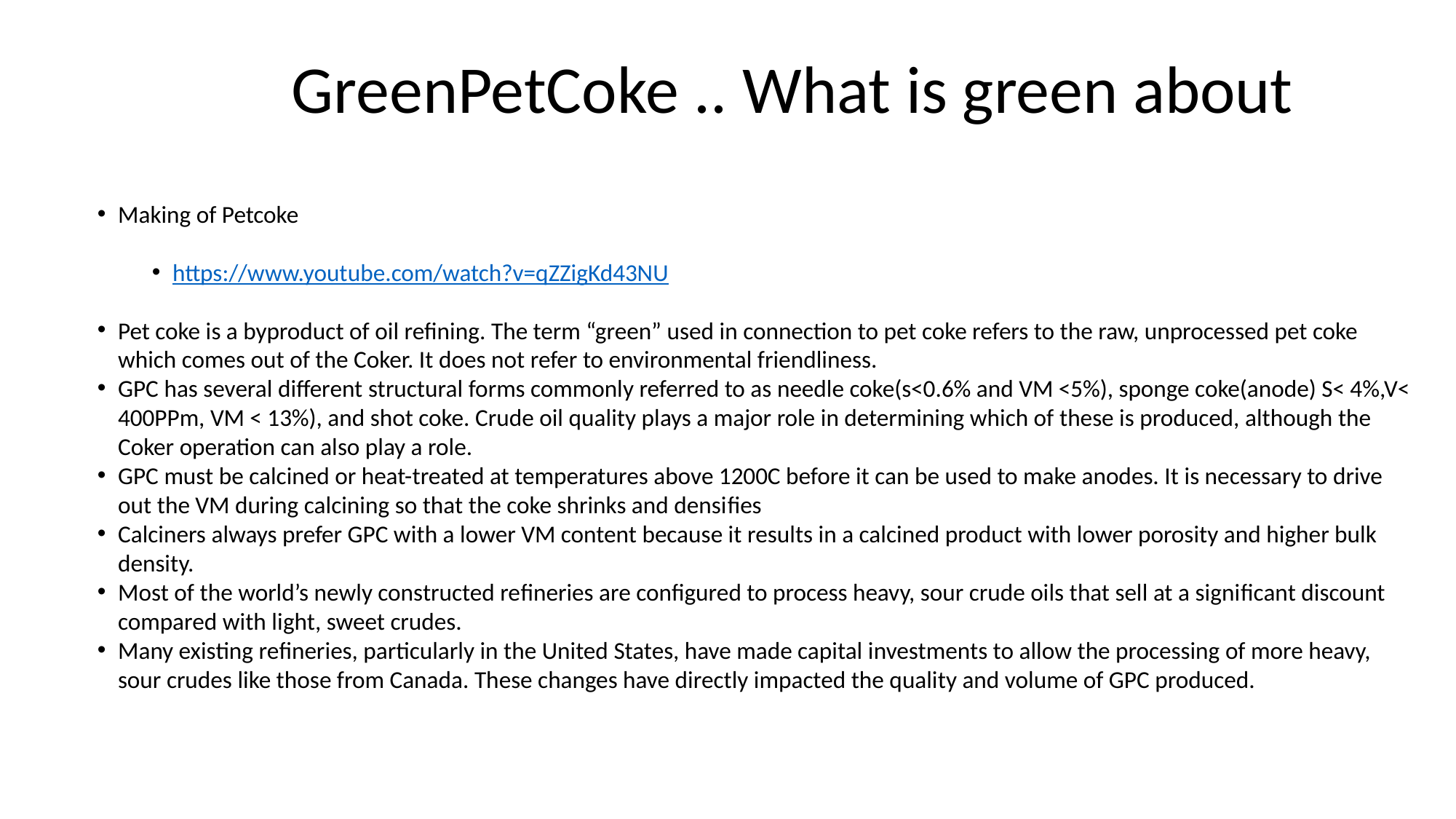

# GreenPetCoke .. What is green about

Making of Petcoke

https://www.youtube.com/watch?v=qZZigKd43NU

Pet coke is a byproduct of oil refining. The term “green” used in connection to pet coke refers to the raw, unprocessed pet coke which comes out of the Coker. It does not refer to environmental friendliness.
GPC has several different structural forms commonly referred to as needle coke(s<0.6% and VM <5%), sponge coke(anode) S< 4%,V< 400PPm, VM < 13%), and shot coke. Crude oil quality plays a major role in determining which of these is produced, although the Coker operation can also play a role.
GPC must be calcined or heat-treated at temperatures above 1200C before it can be used to make anodes. It is necessary to drive out the VM during calcining so that the coke shrinks and densiﬁes
Calciners always prefer GPC with a lower VM content because it results in a calcined product with lower porosity and higher bulk density.
Most of the world’s newly constructed reﬁneries are conﬁgured to process heavy, sour crude oils that sell at a signiﬁcant discount compared with light, sweet crudes.
Many existing reﬁneries, particularly in the United States, have made capital investments to allow the processing of more heavy, sour crudes like those from Canada. These changes have directly impacted the quality and volume of GPC produced.